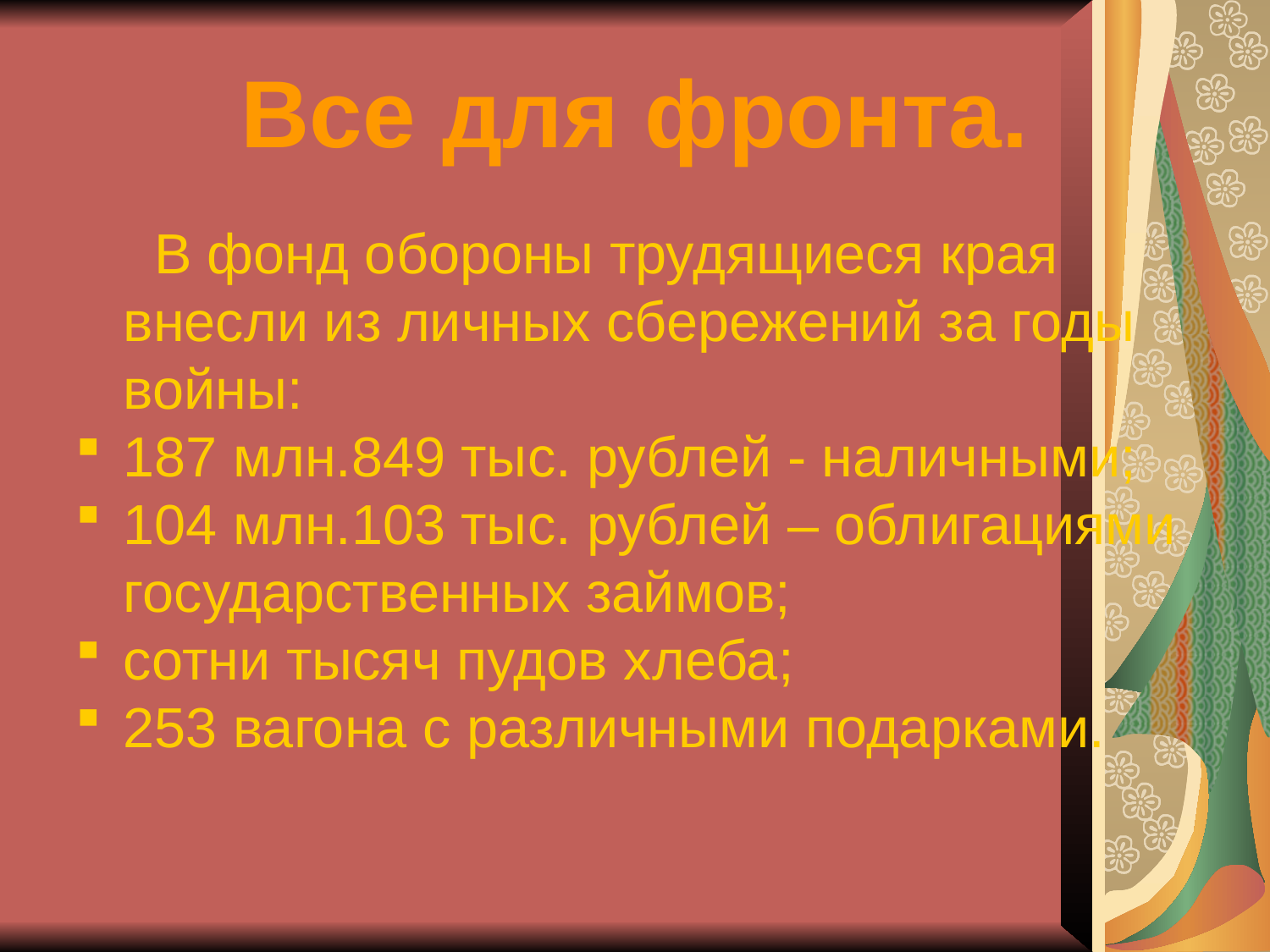

Все для фронта.

     В фонд обороны трудящиеся края внесли из личных сбережений за годы войны:
187 млн.849 тыс. рублей - наличными;
104 млн.103 тыс. рублей – облигациями государственных займов;
сотни тысяч пудов хлеба;
253 вагона с различными подарками.